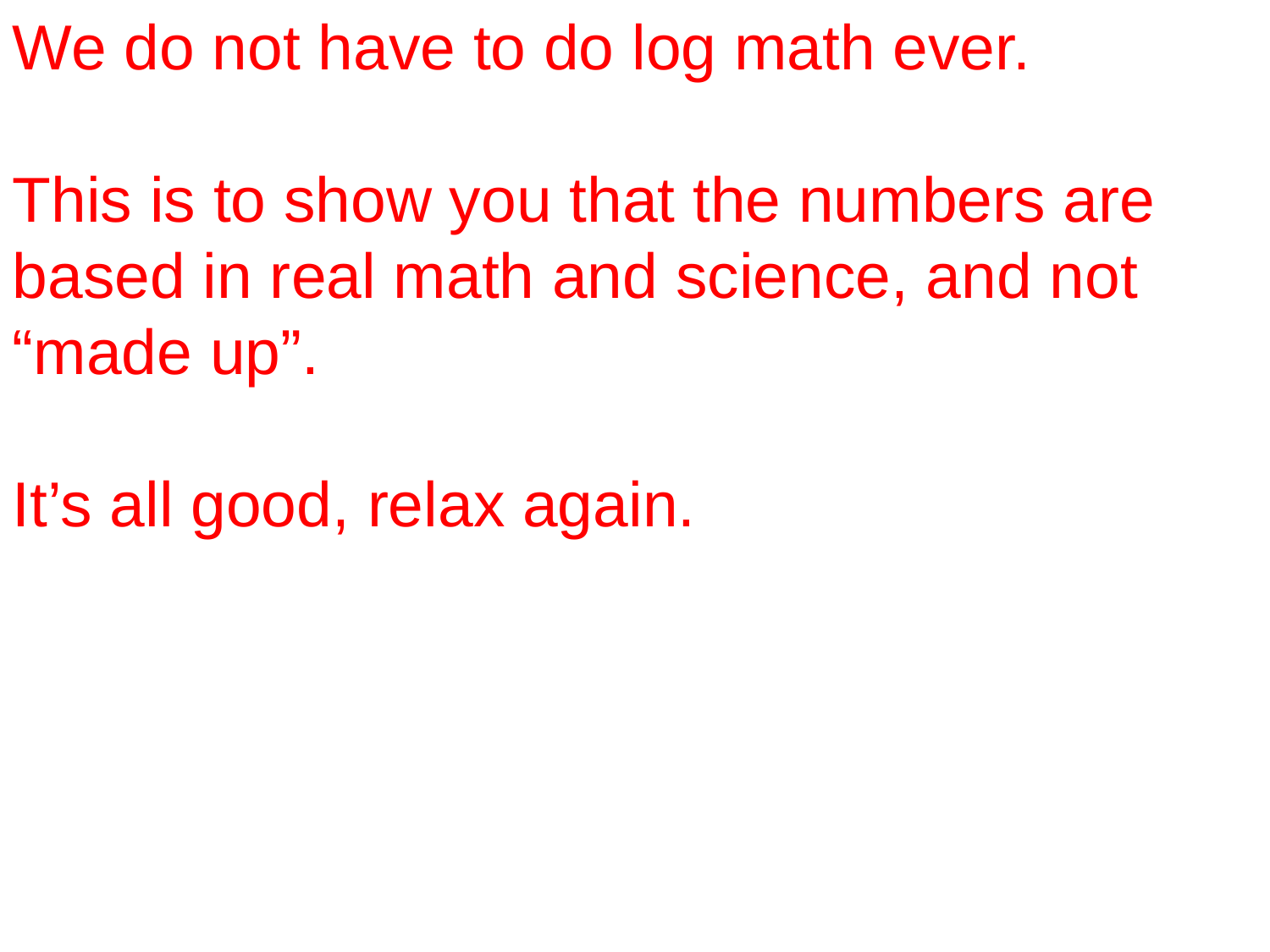

We do not have to do log math ever.

This is to show you that the numbers are based in real math and science, and not “made up”.

It’s all good, relax again.
#